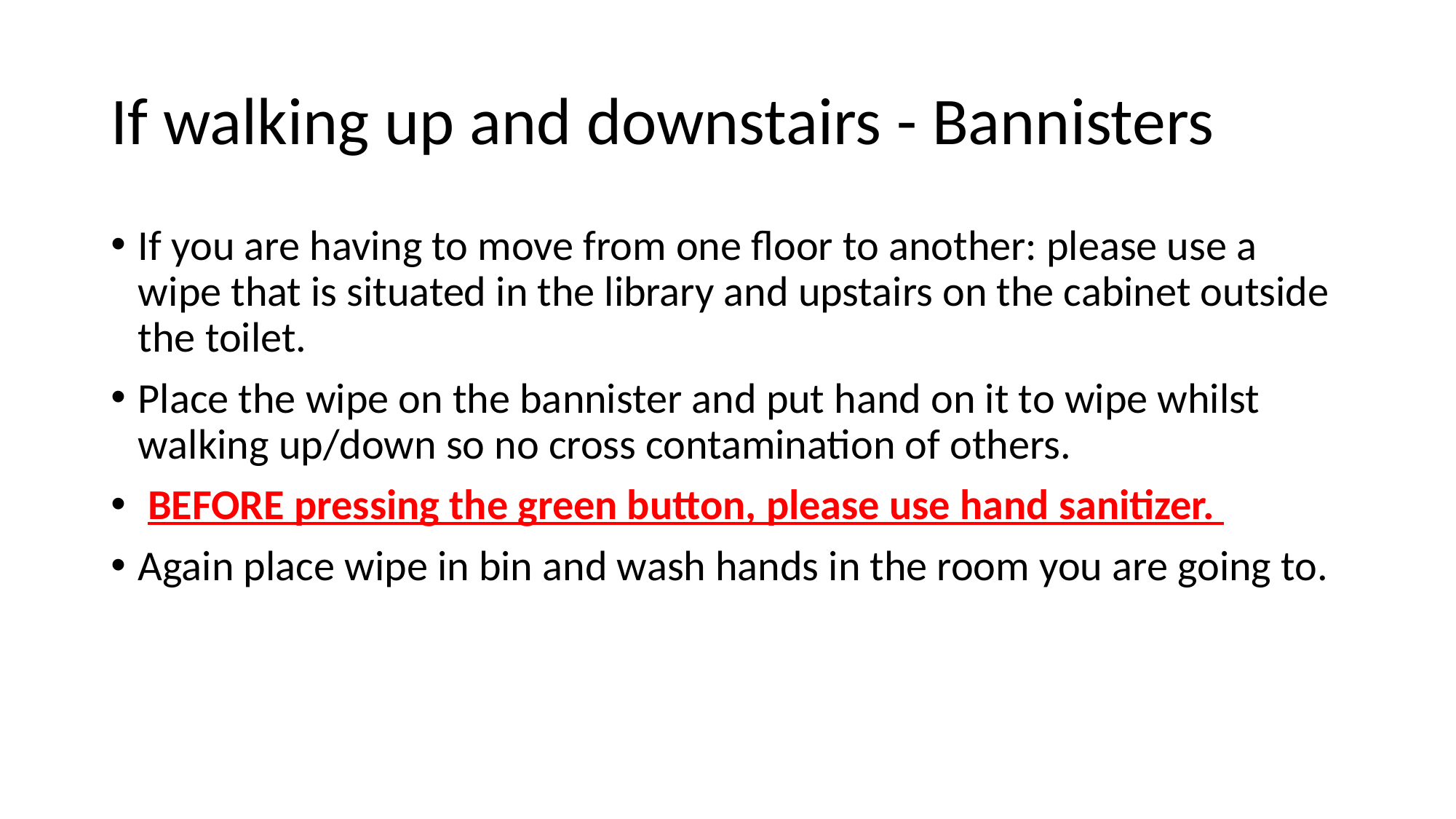

# If walking up and downstairs - Bannisters
If you are having to move from one floor to another: please use a wipe that is situated in the library and upstairs on the cabinet outside the toilet.
Place the wipe on the bannister and put hand on it to wipe whilst walking up/down so no cross contamination of others.
 BEFORE pressing the green button, please use hand sanitizer.
Again place wipe in bin and wash hands in the room you are going to.